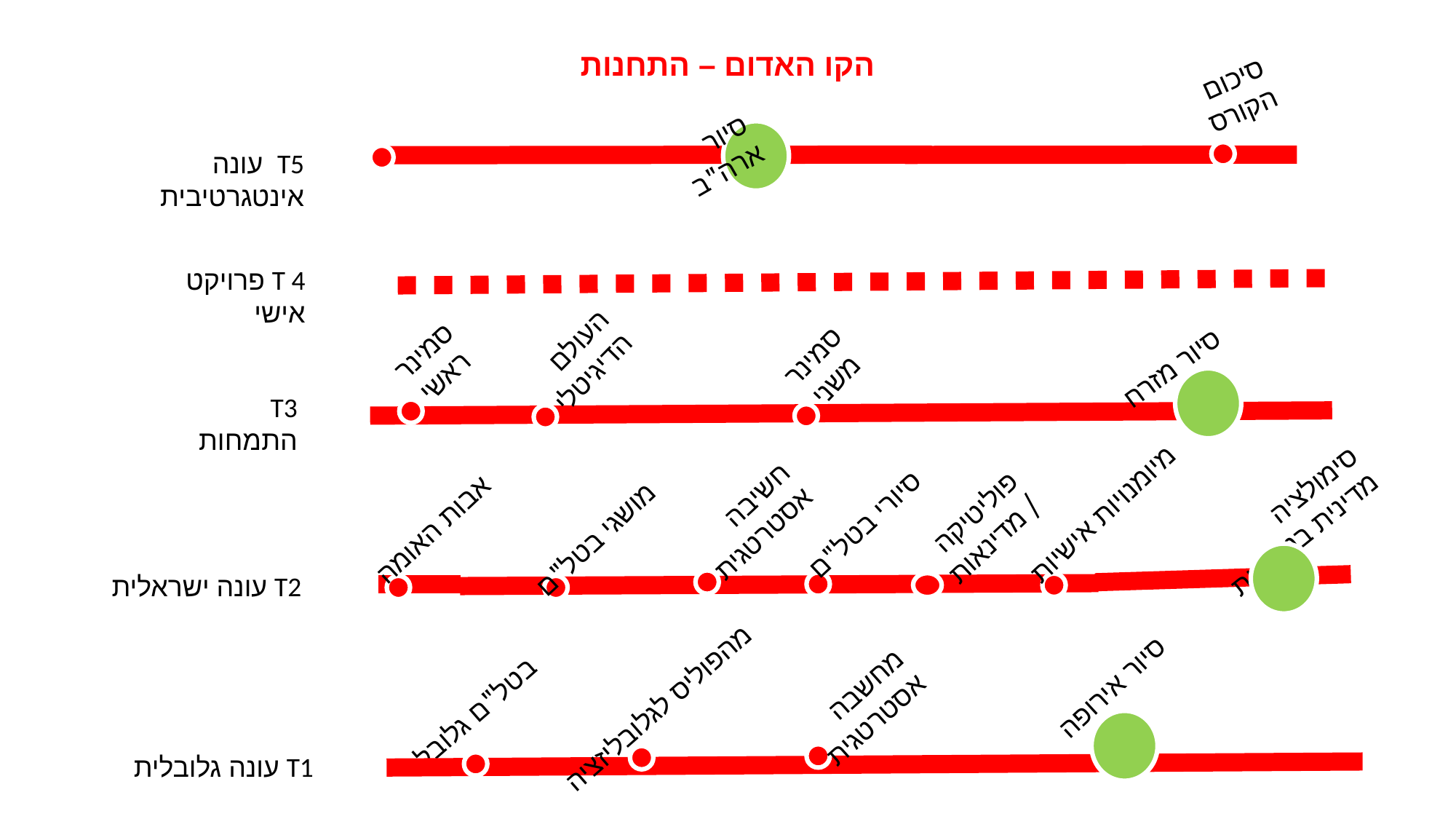

הקו האדום – התחנות
סיכום
הקורס

סיור
ארה"ב
T5  עונה אינטגרטיבית

T 4 פרויקט אישי
סמינר
 ראשי
סמינר
 משני
העולם
הדיגיטלי
סיור מזרח

T3 התמחות

סימולציה מדינית בטחונית
מיומנויות אישיות
חשיבה אסטרטגית
פוליטיקה
/ מדינאות
סיורי בטל"ם
אבות האומה
מושגי בטל"ם

T2 עונה ישראלית

מחשבה אסטרטגית
סיור אירופה
מהפוליס לגלובליזציה
בטל"ם גלובלי

T1 עונה גלובלית